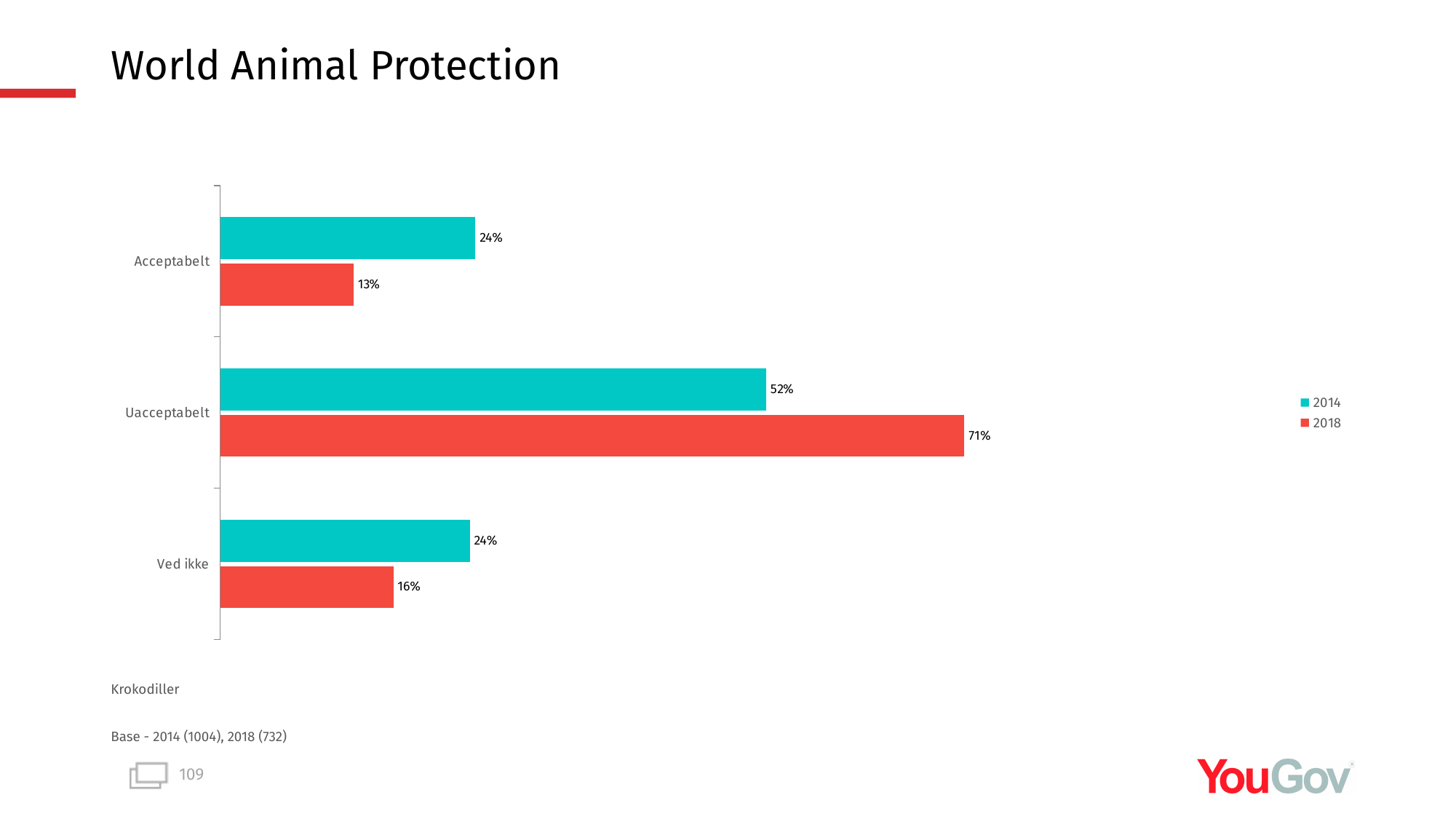

# World Animal Protection

### Chart

| Category | 2018 | 2014 |
|---|---|---|
| Ved ikke | 0.1648 | 0.2376 |
| Uacceptabelt | 0.7082 | 0.5195 |
| Acceptabelt | 0.127 | 0.2429 |
Krokodiller
Base - 2014 (1004), 2018 (732)